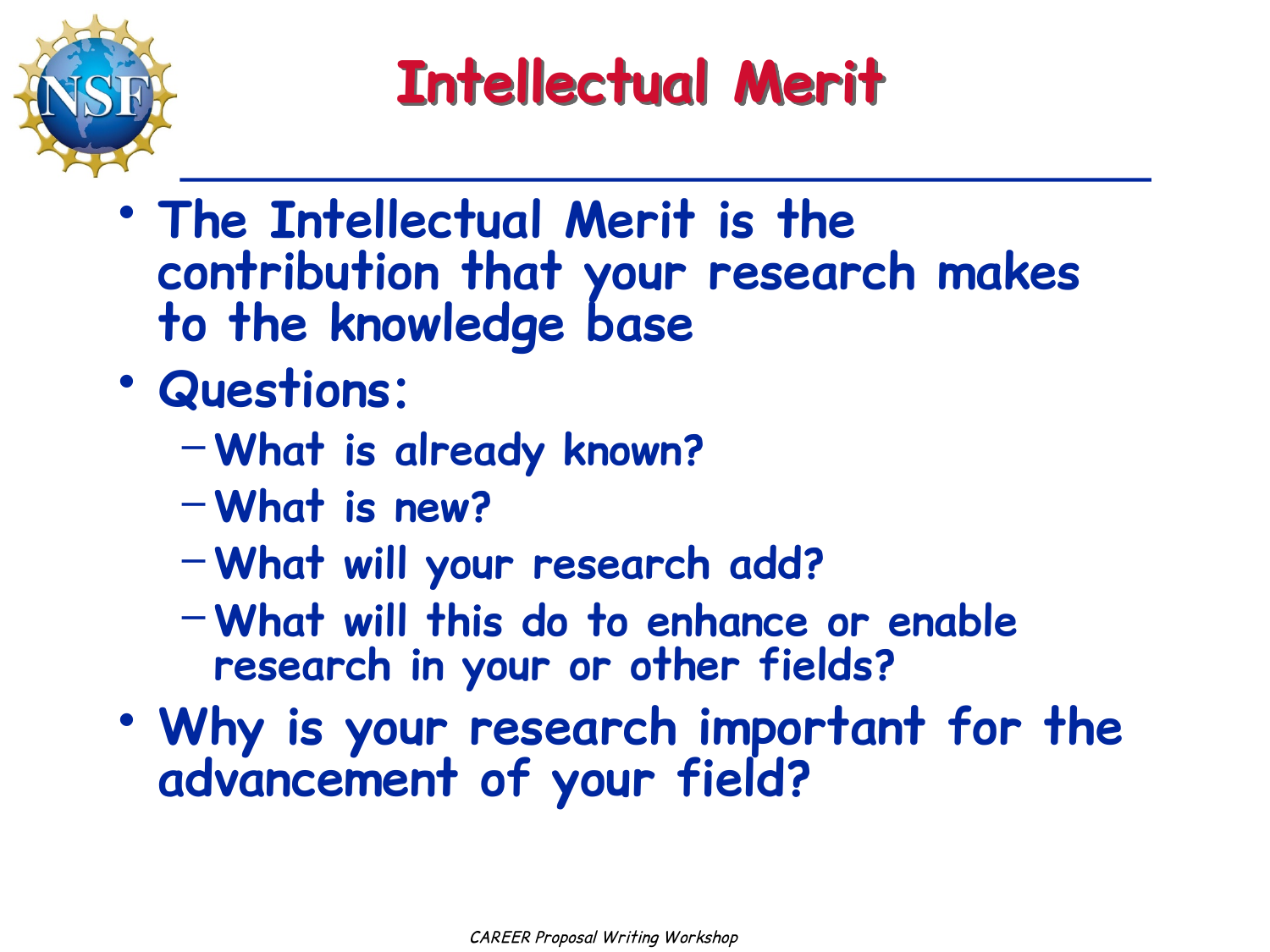

# Intellectual Merit
The Intellectual Merit is the contribution that your research makes to the knowledge base
Questions:
What is already known?
What is new?
What will your research add?
What will this do to enhance or enable research in your or other fields?
Why is your research important for the advancement of your field?